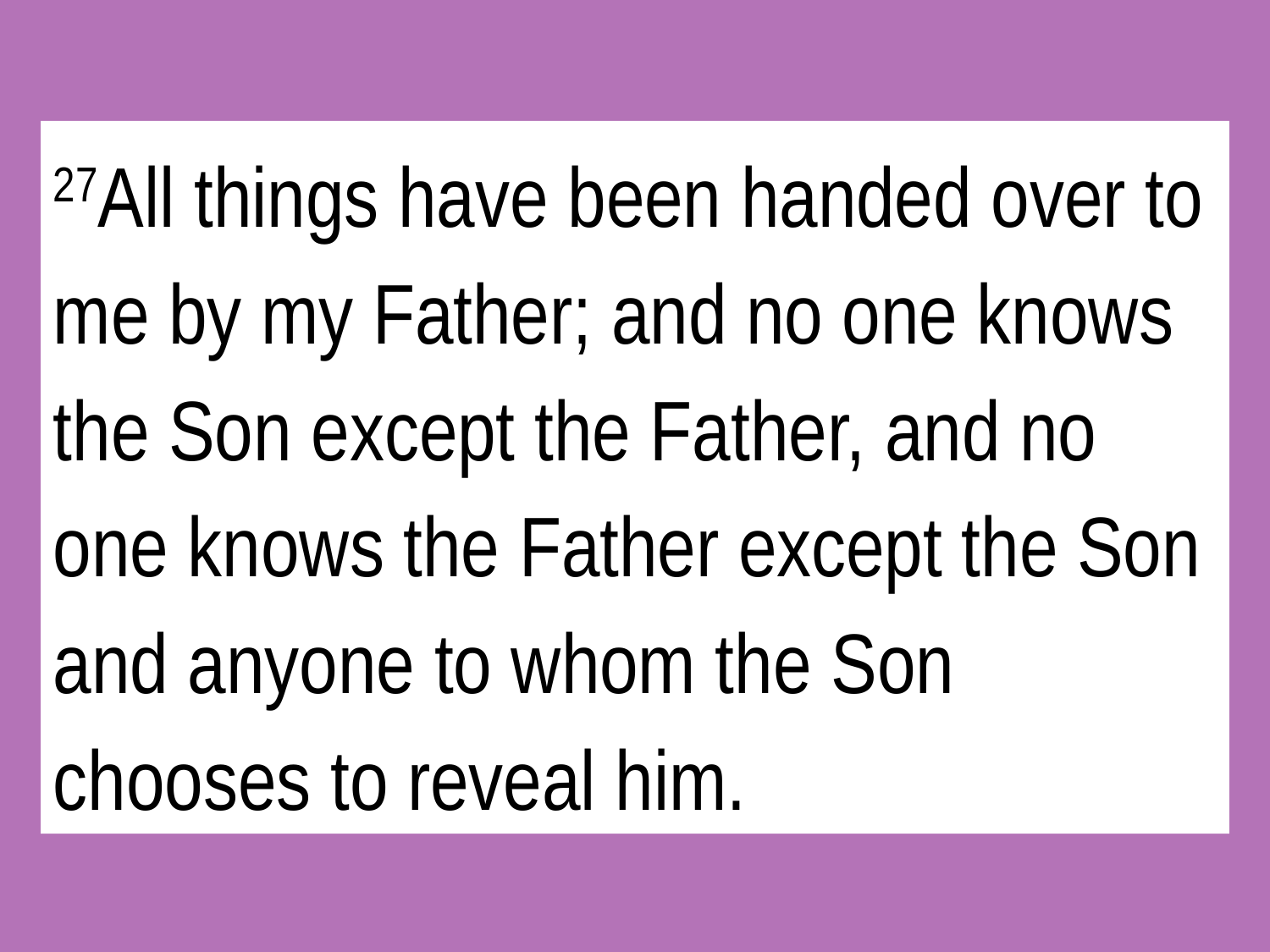

27All things have been handed over to me by my Father; and no one knows the Son except the Father, and no one knows the Father except the Son and anyone to whom the Son chooses to reveal him.